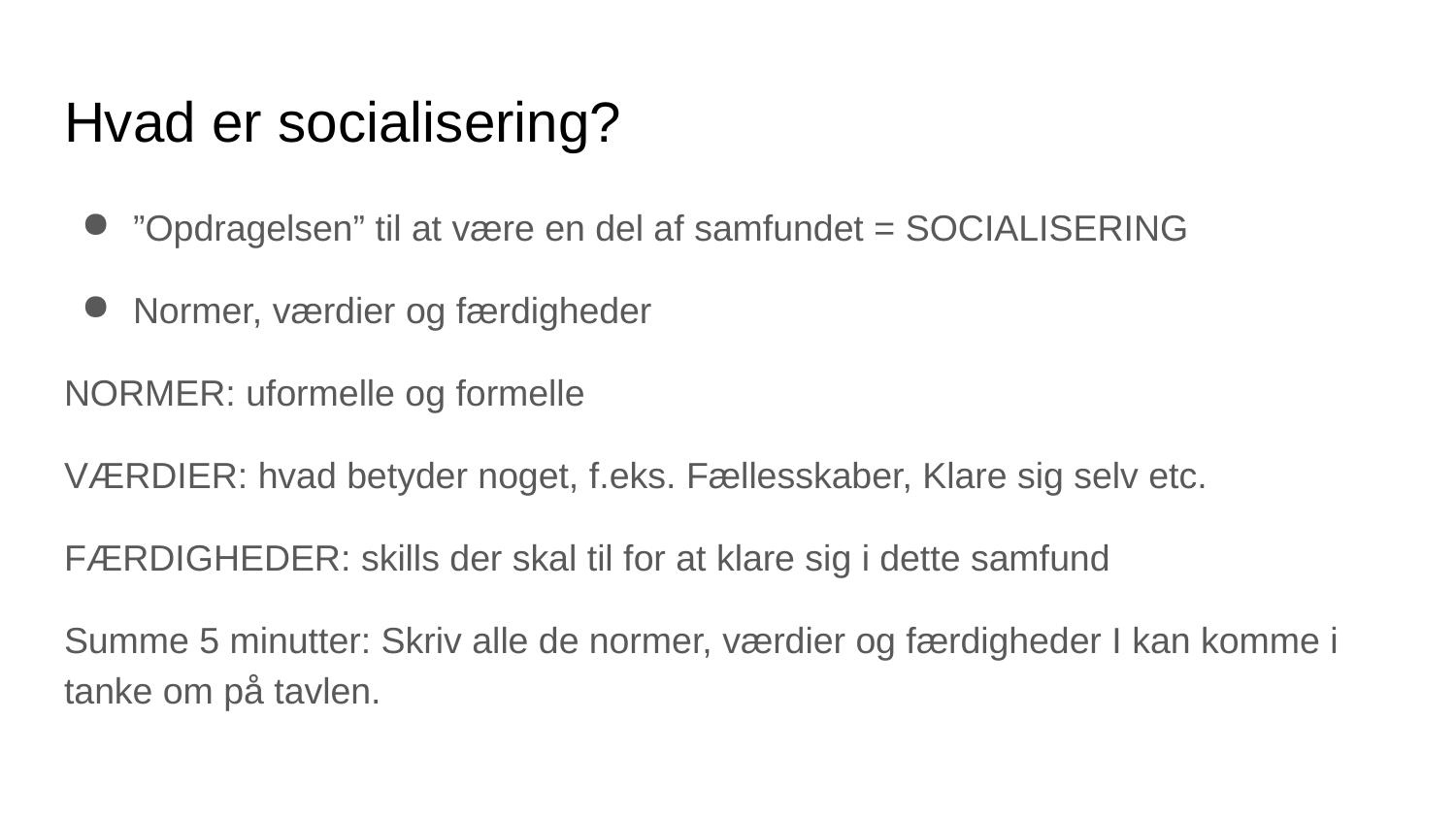

# Hvad er socialisering?
”Opdragelsen” til at være en del af samfundet = SOCIALISERING
Normer, værdier og færdigheder
NORMER: uformelle og formelle
VÆRDIER: hvad betyder noget, f.eks. Fællesskaber, Klare sig selv etc.
FÆRDIGHEDER: skills der skal til for at klare sig i dette samfund
Summe 5 minutter: Skriv alle de normer, værdier og færdigheder I kan komme i tanke om på tavlen.